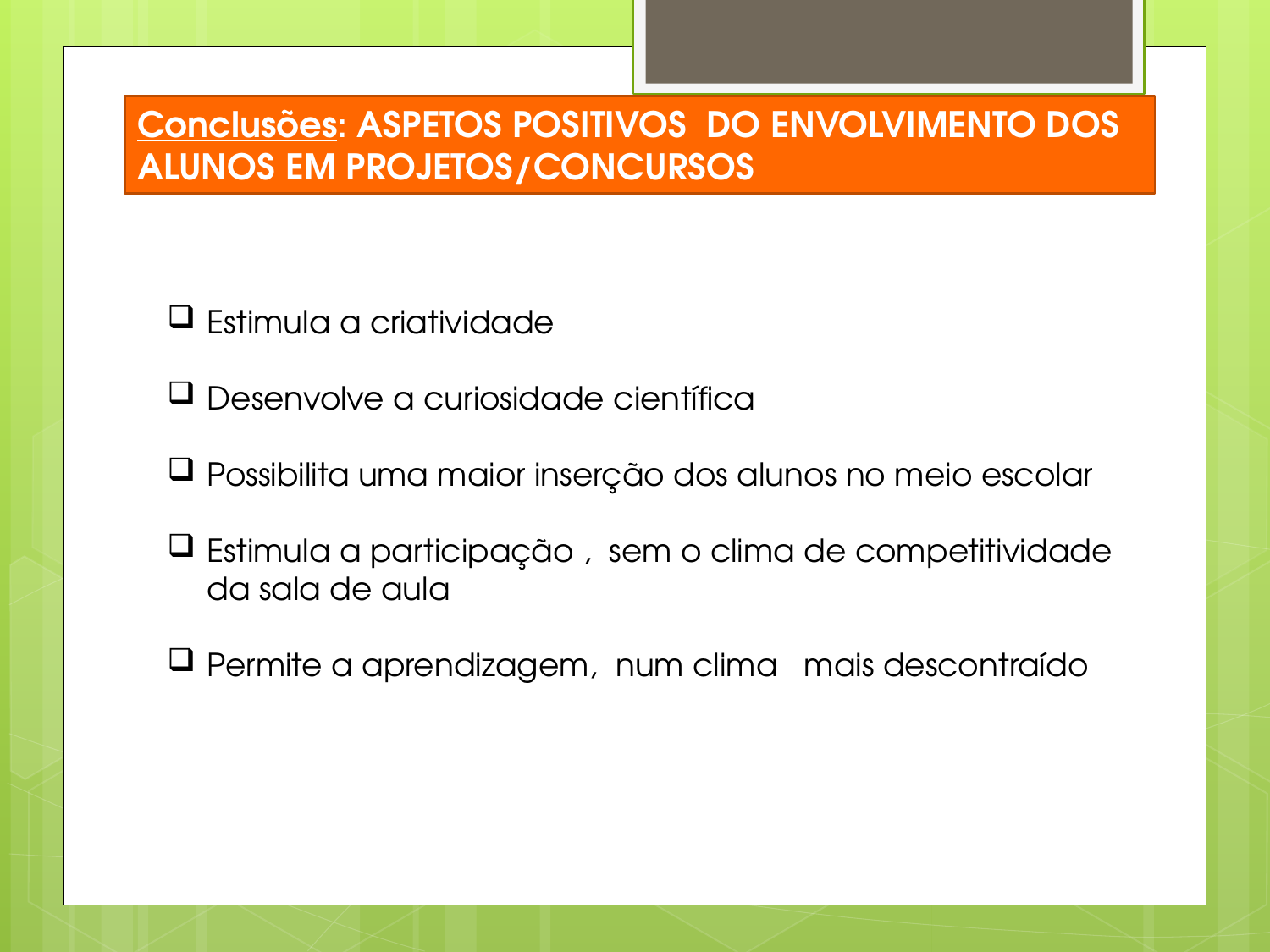

Conclusões: ASPETOS POSITIVOS  DO ENVOLVIMENTO DOS ALUNOS EM PROJETOS/CONCURSOS
Estimula a criatividade

Desenvolve a curiosidade científica

Possibilita uma maior inserção dos alunos no meio escolar

Estimula a participação ,  sem o clima de competitividade da sala de aula

Permite a aprendizagem,  num clima   mais descontraído